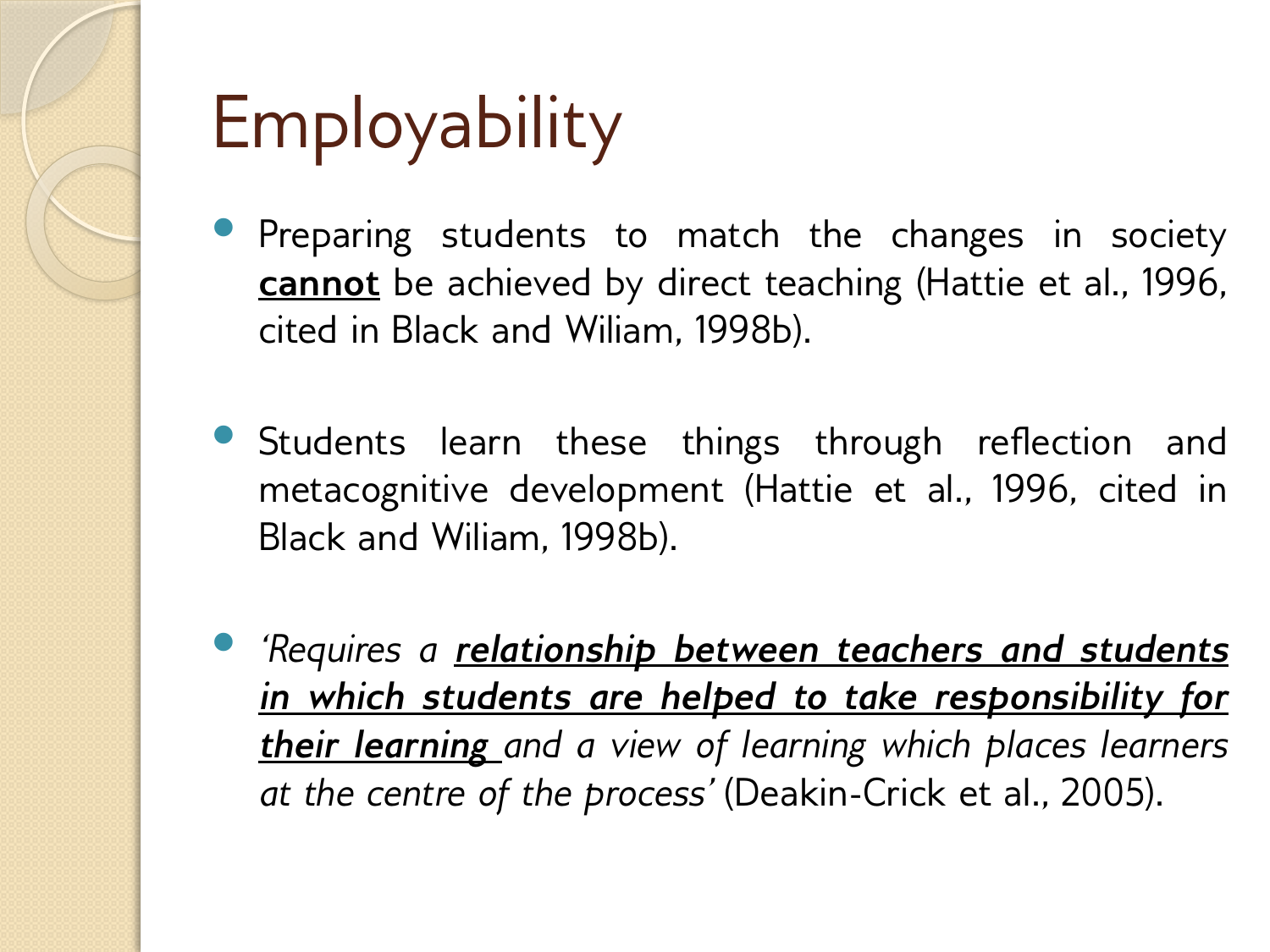

# Employability
Preparing students to match the changes in society cannot be achieved by direct teaching (Hattie et al., 1996, cited in Black and Wiliam, 1998b).

Students learn these things through reflection and metacognitive development (Hattie et al., 1996, cited in Black and Wiliam, 1998b).

‘Requires a relationship between teachers and students in which students are helped to take responsibility for their learning and a view of learning which places learners at the centre of the process’ (Deakin-Crick et al., 2005).